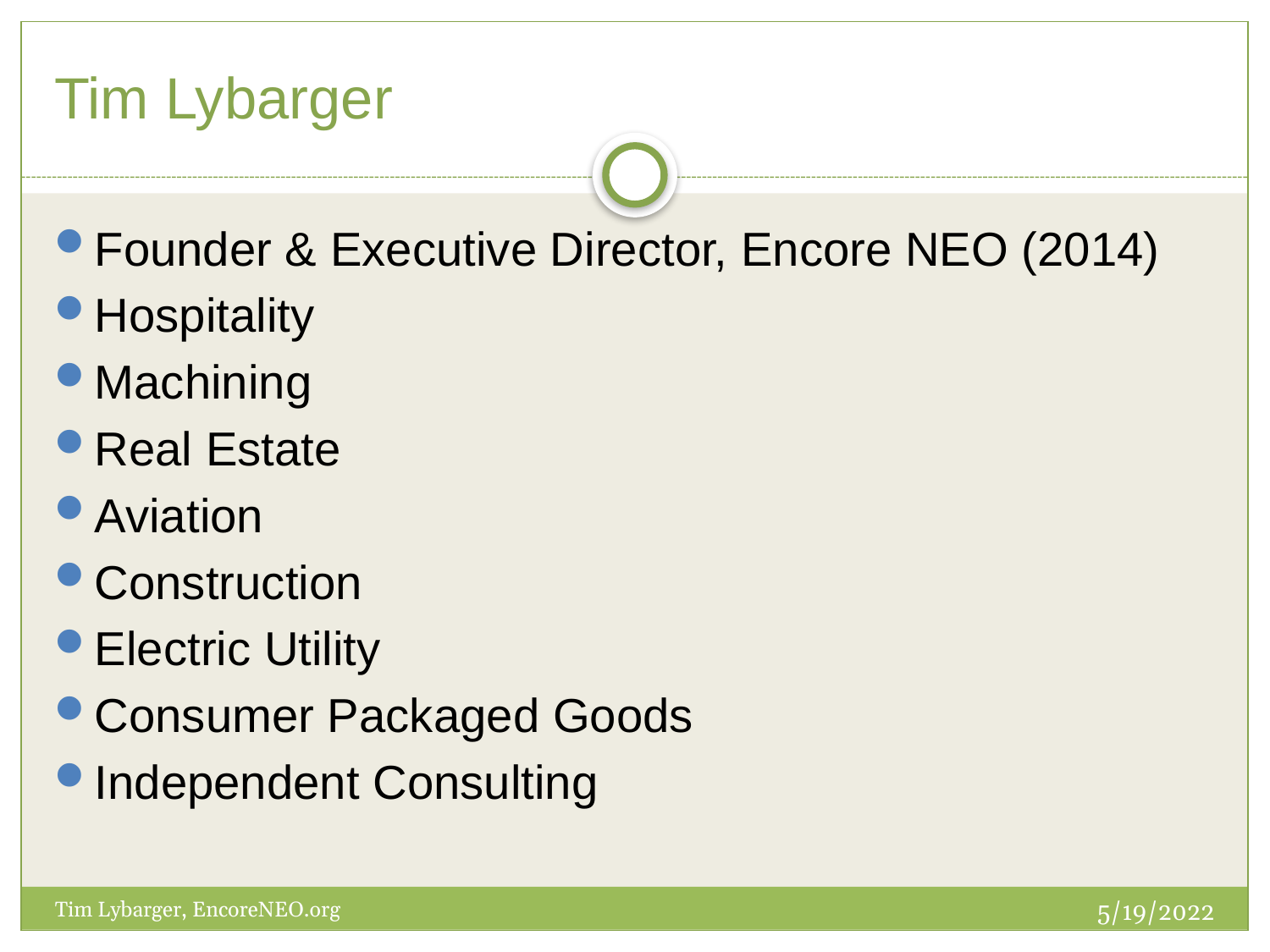

# Tim Lybarger
Founder & Executive Director, Encore NEO (2014)
Hospitality
Machining
Real Estate
Aviation
Construction
Electric Utility
Consumer Packaged Goods
Independent Consulting

5/19/2022
Tim Lybarger, EncoreNEO.org